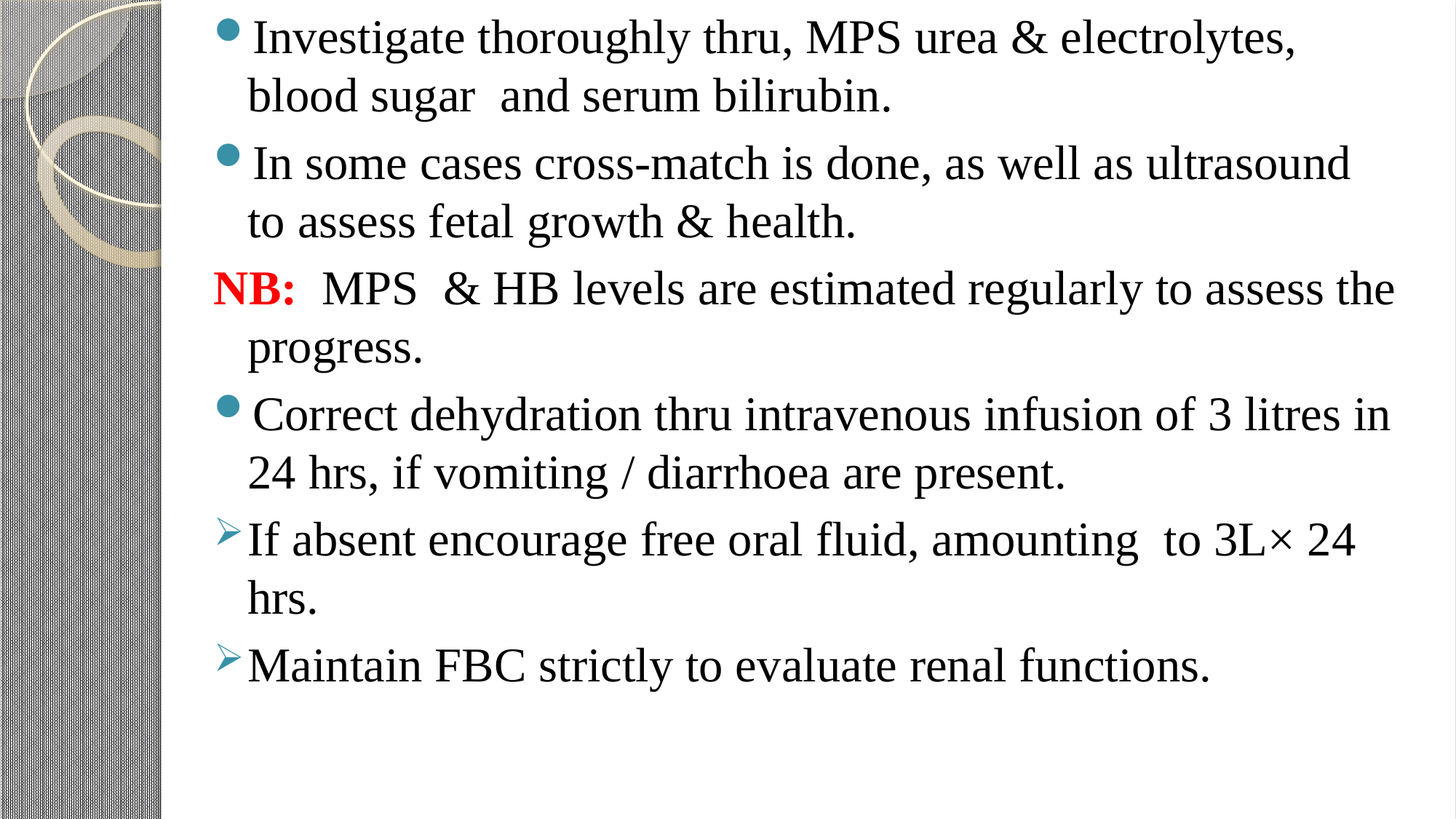

Investigate thoroughly thru, MPS urea & electrolytes, blood sugar  and serum bilirubin.
In some cases cross-match is done, as well as ultrasound to assess fetal growth & health.
NB:  MPS  & HB levels are estimated regularly to assess the progress.
Correct dehydration thru intravenous infusion of 3 litres in 24 hrs, if vomiting / diarrhoea are present.
If absent encourage free oral fluid, amounting  to 3L× 24 hrs.
Maintain FBC strictly to evaluate renal functions.